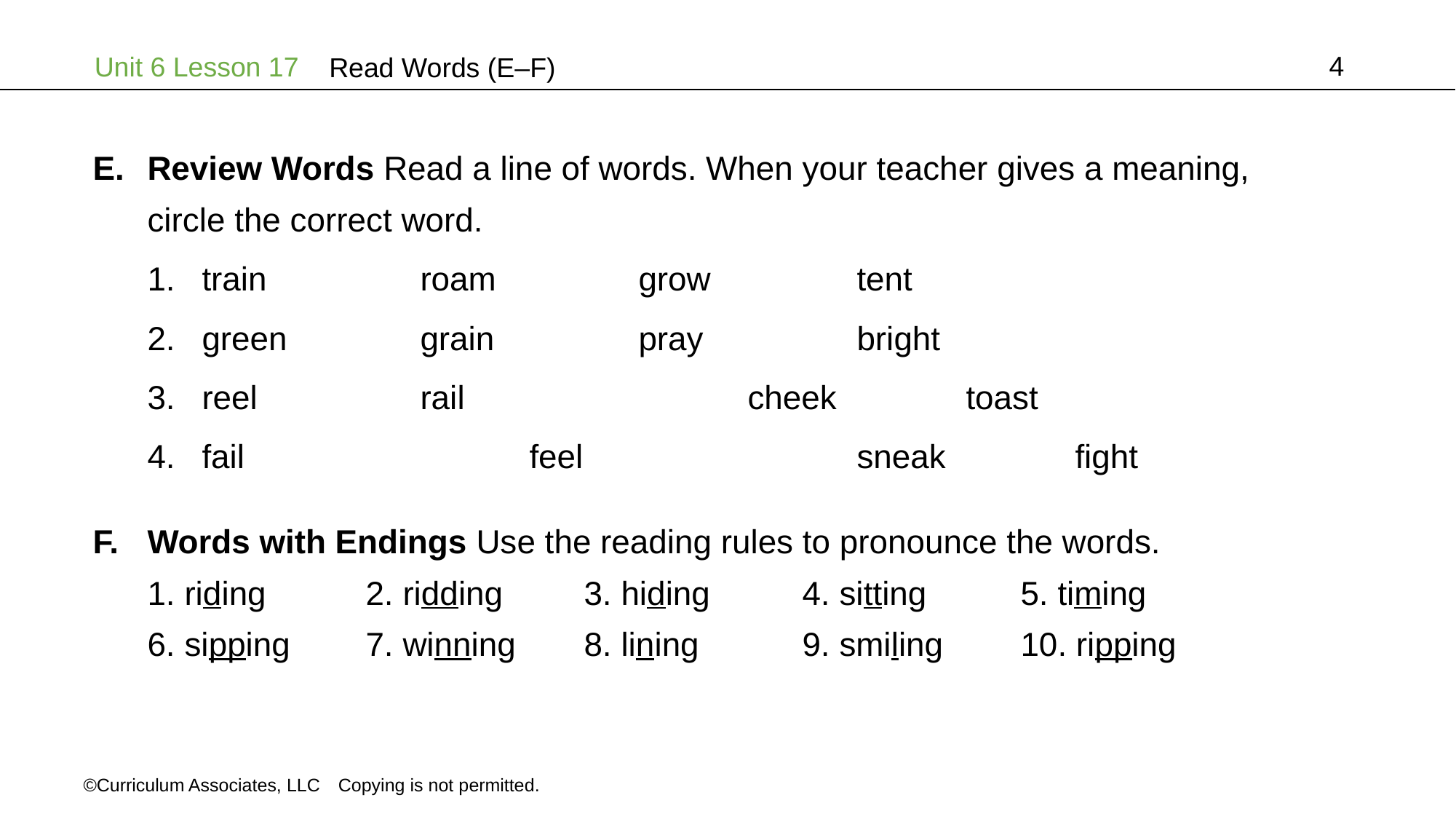

4
Read Words (E–F)
Review Words Read a line of words. When your teacher gives a meaning,
circle the correct word.
train		roam		grow		tent
green		grain		pray		bright
reel		rail			cheek		toast
fail			feel			sneak		fight
Words with Endings Use the reading rules to pronounce the words.
1. riding	2. ridding	3. hiding	4. sitting	5. timing
6. sipping	7. winning	8. lining	9. smiling	10. ripping